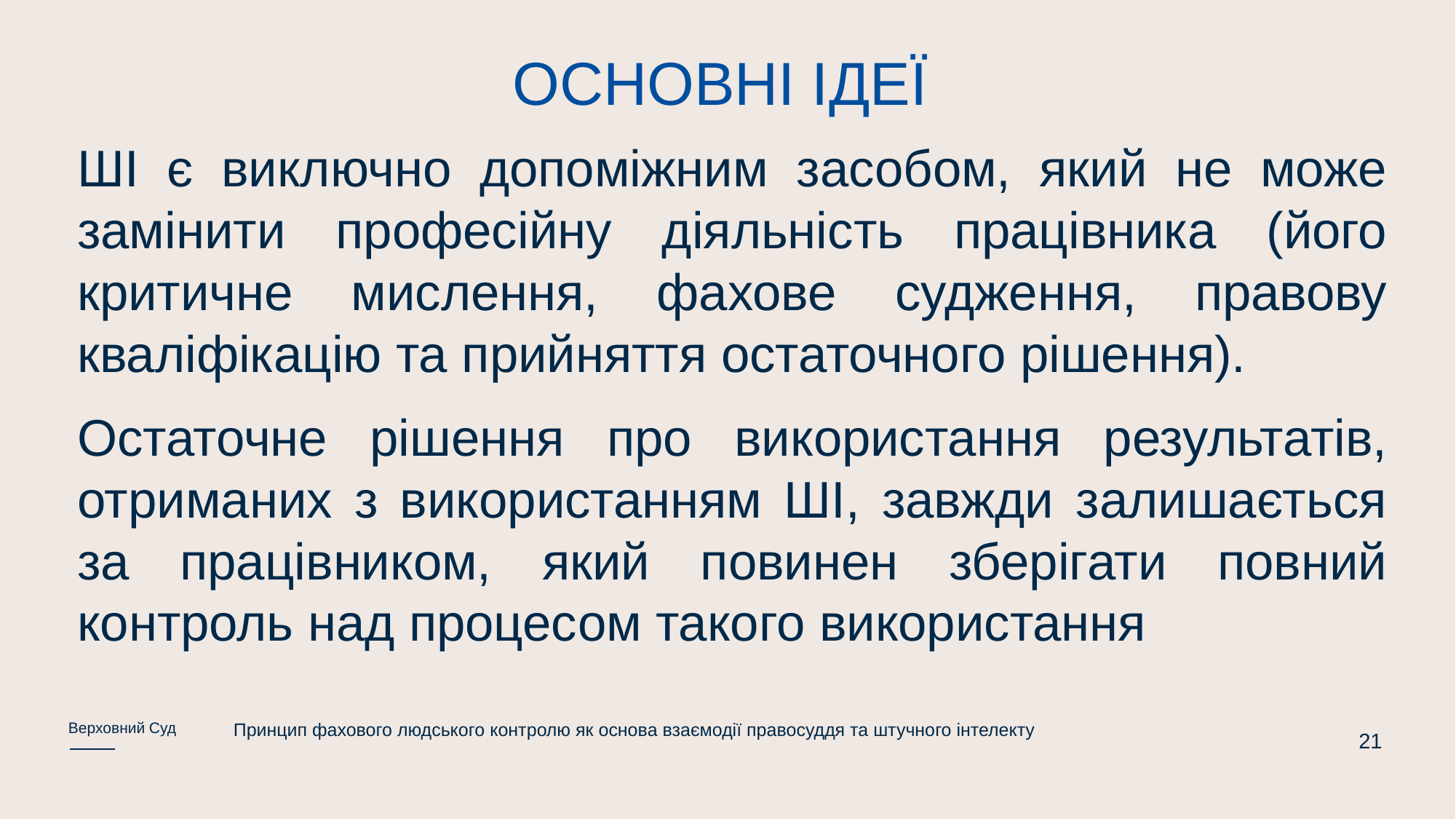

# ОСНОВНІ ІДЕЇ
ШІ є виключно допоміжним засобом, який не може замінити професійну діяльність працівника (його критичне мислення, фахове судження, правову кваліфікацію та прийняття остаточного рішення).

Остаточне рішення про використання результатів, отриманих з використанням ШІ, завжди залишається за працівником, який повинен зберігати повний контроль над процесом такого використання

Принцип фахового людського контролю як основа взаємодії правосуддя та штучного інтелекту
Верховний Суд
21